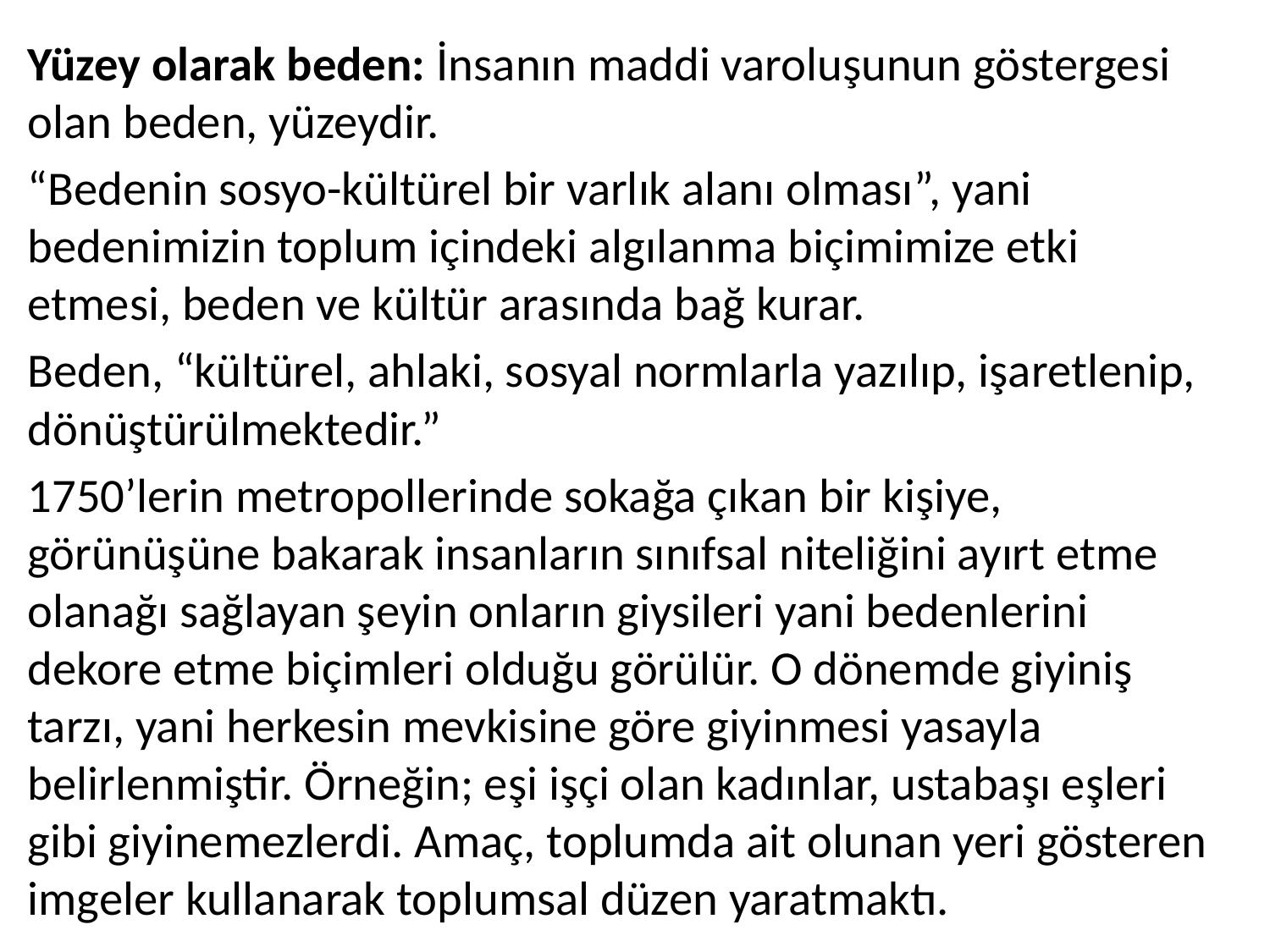

Yüzey olarak beden: İnsanın maddi varoluşunun göstergesi olan beden, yüzeydir.
“Bedenin sosyo-kültürel bir varlık alanı olması”, yani bedenimizin toplum içindeki algılanma biçimimize etki etmesi, beden ve kültür arasında bağ kurar.
Beden, “kültürel, ahlaki, sosyal normlarla yazılıp, işaretlenip, dönüştürülmektedir.”
1750’lerin metropollerinde sokağa çıkan bir kişiye, görünüşüne bakarak insanların sınıfsal niteliğini ayırt etme olanağı sağlayan şeyin onların giysileri yani bedenlerini dekore etme biçimleri olduğu görülür. O dönemde giyiniş tarzı, yani herkesin mevkisine göre giyinmesi yasayla belirlenmiştir. Örneğin; eşi işçi olan kadınlar, ustabaşı eşleri gibi giyinemezlerdi. Amaç, toplumda ait olunan yeri gösteren imgeler kullanarak toplumsal düzen yaratmaktı.